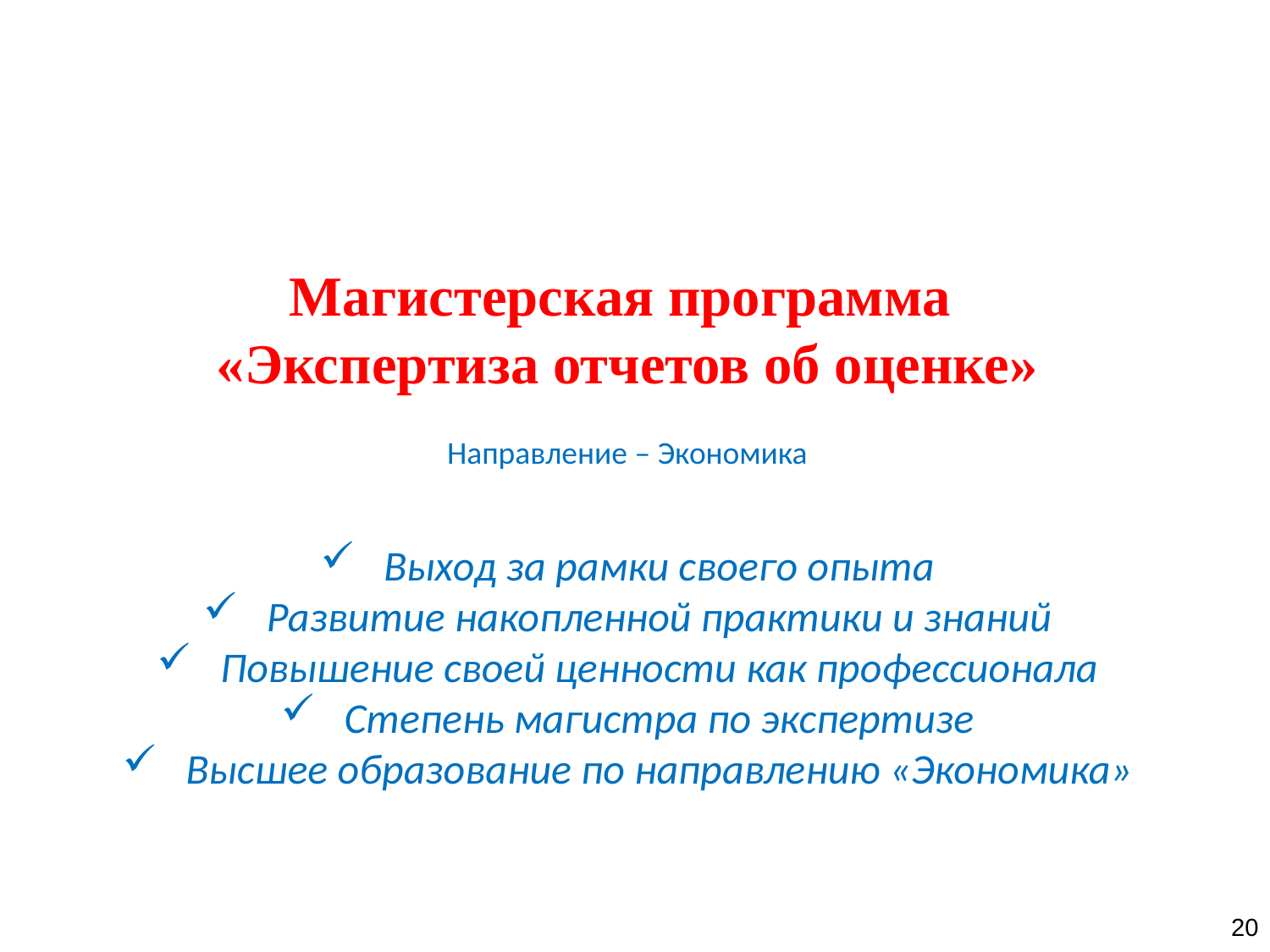

Магистерская программа
«Экспертиза отчетов об оценке»

Направление – Экономика

Выход за рамки своего опыта
Развитие накопленной практики и знаний
Повышение своей ценности как профессионала
Степень магистра по экспертизе
Высшее образование по направлению «Экономика»
20